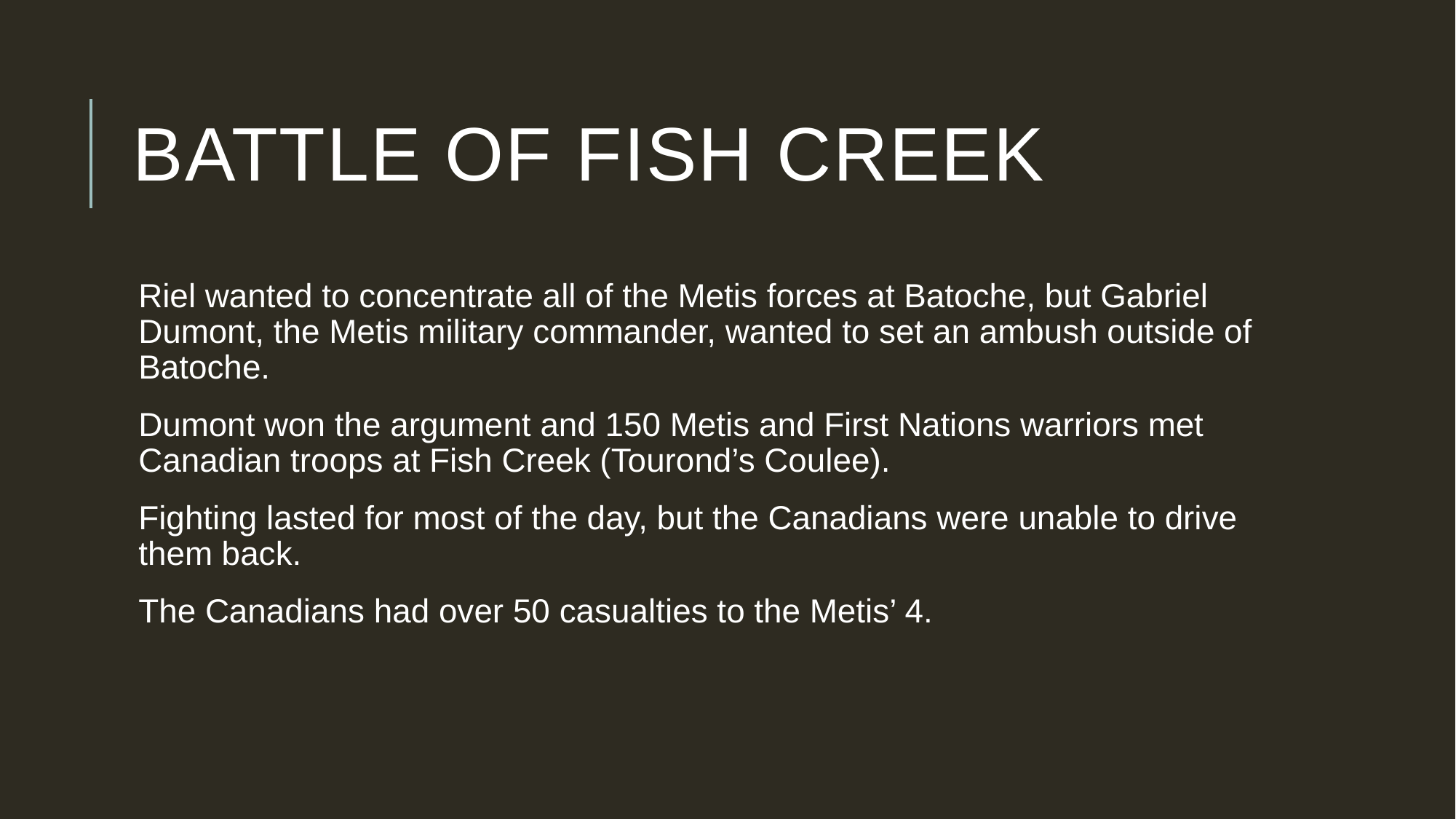

# Battle of fish creek
Riel wanted to concentrate all of the Metis forces at Batoche, but Gabriel Dumont, the Metis military commander, wanted to set an ambush outside of Batoche.
Dumont won the argument and 150 Metis and First Nations warriors met Canadian troops at Fish Creek (Tourond’s Coulee).
Fighting lasted for most of the day, but the Canadians were unable to drive them back.
The Canadians had over 50 casualties to the Metis’ 4.